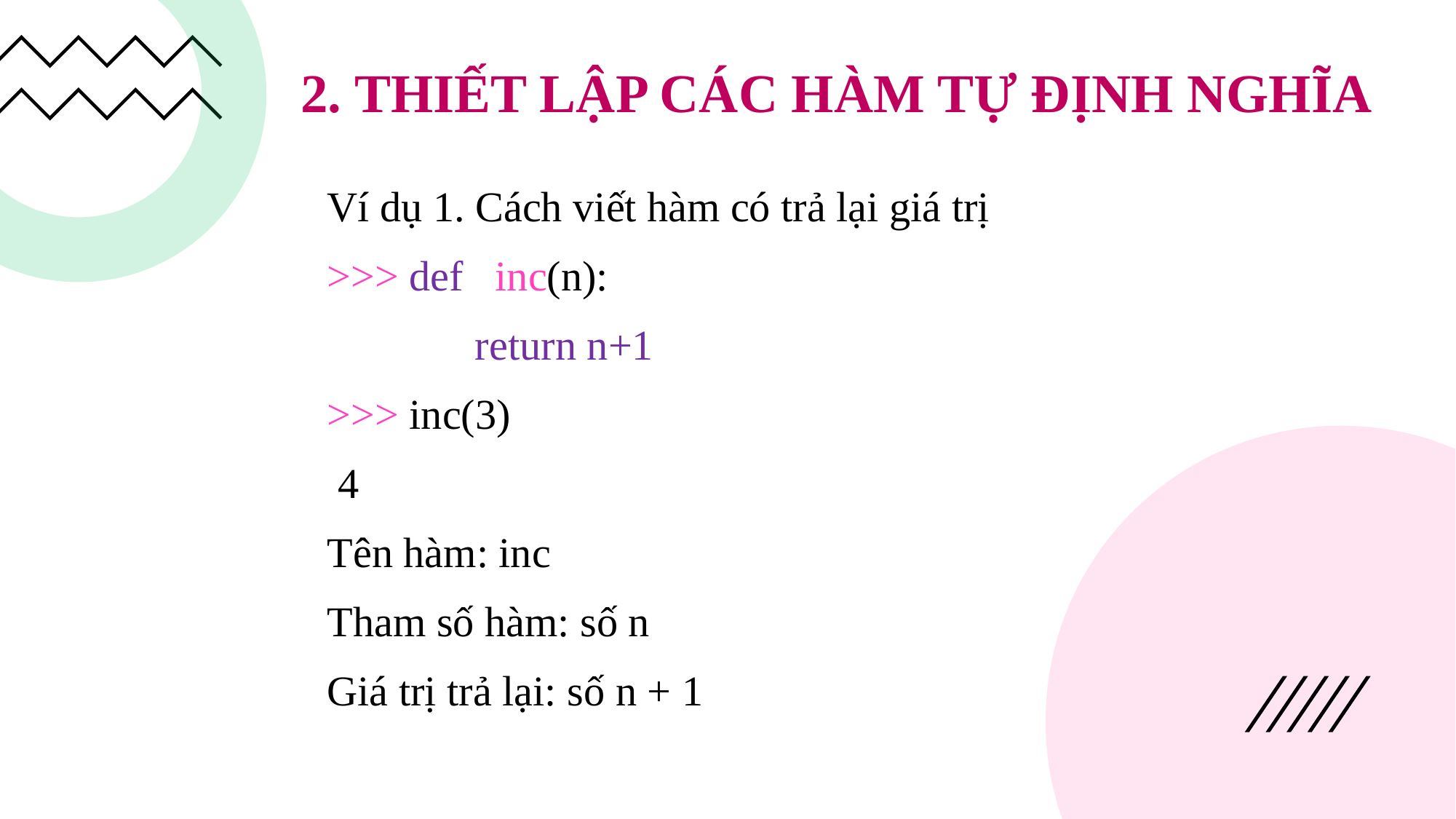

2. THIẾT LẬP CÁC HÀM TỰ ĐỊNH NGHĨA
Ví dụ 1. Cách viết hàm có trả lại giá trị
>>> def   inc(n):
              return n+1
>>> inc(3)
 4
Tên hàm: inc
Tham số hàm: số n
Giá trị trả lại: số n + 1